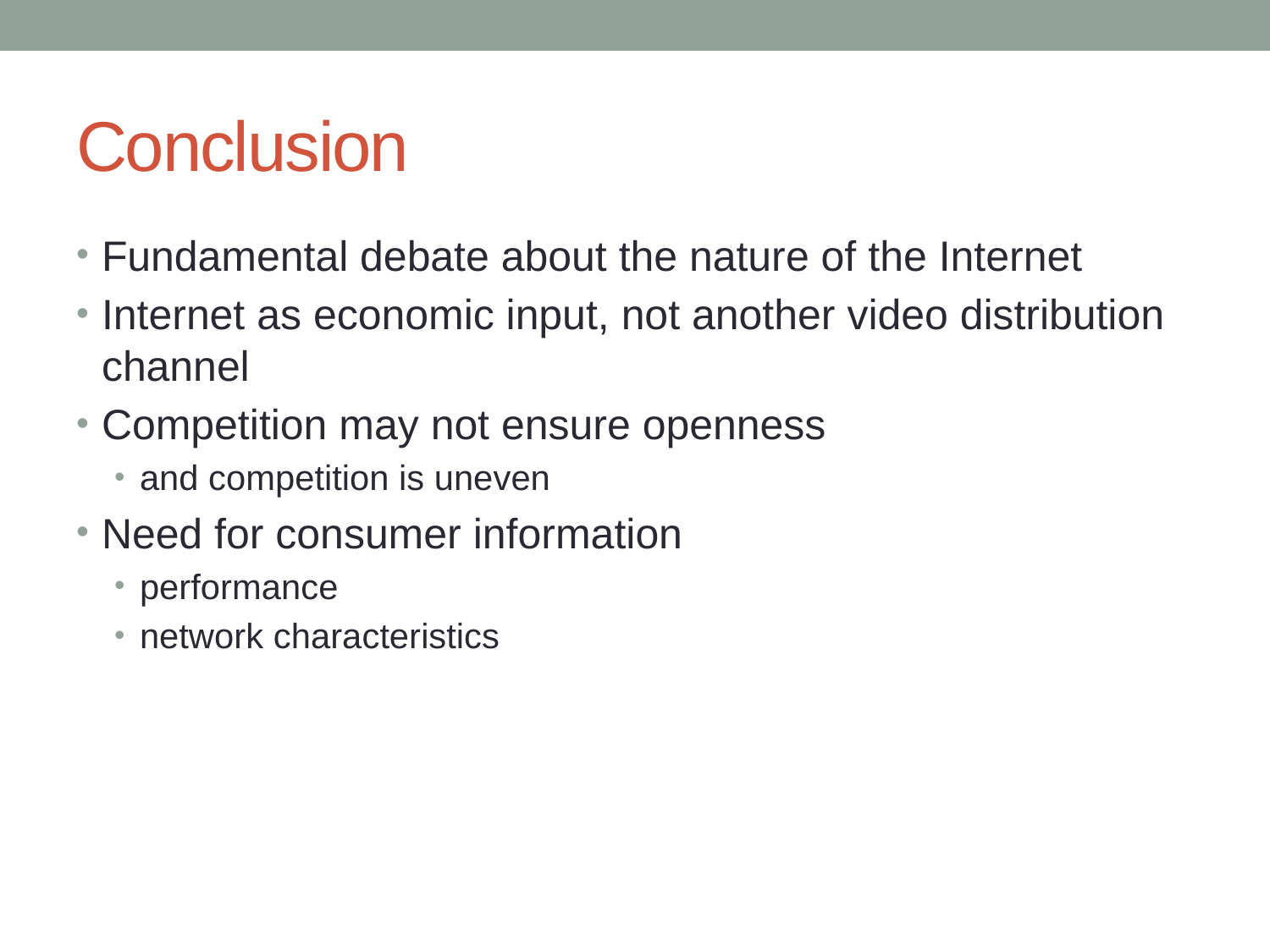

# Conclusion
Fundamental debate about the nature of the Internet
Internet as economic input, not another video distribution channel
Competition may not ensure openness
and competition is uneven
Need for consumer information
performance
network characteristics